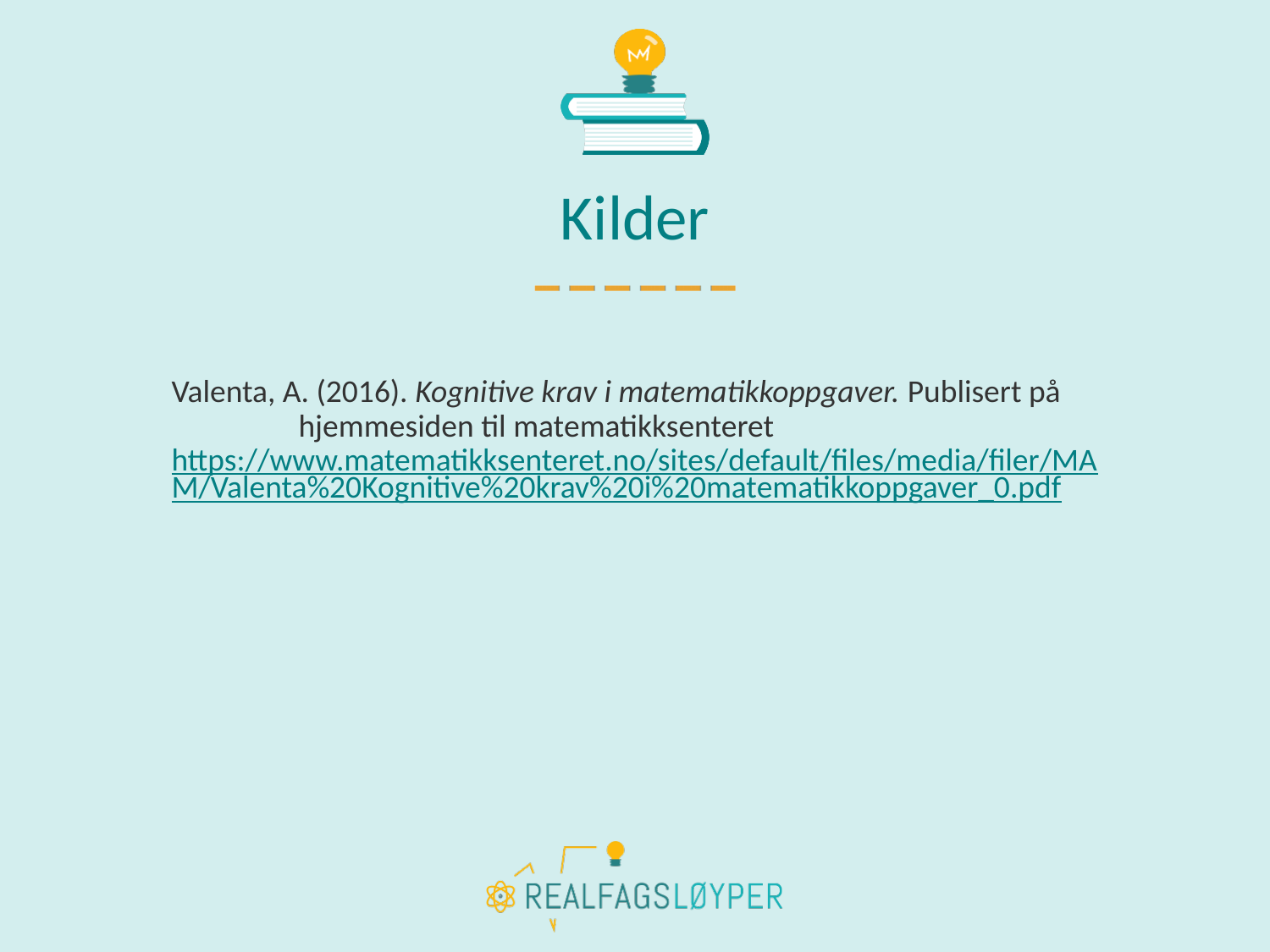

# Kilder

Valenta, A. (2016). Kognitive krav i matematikkoppgaver. Publisert på 	hjemmesiden til matematikksenteret https://www.matematikksenteret.no/sites/default/files/media/filer/MAM/Valenta%20Kognitive%20krav%20i%20matematikkoppgaver_0.pdf